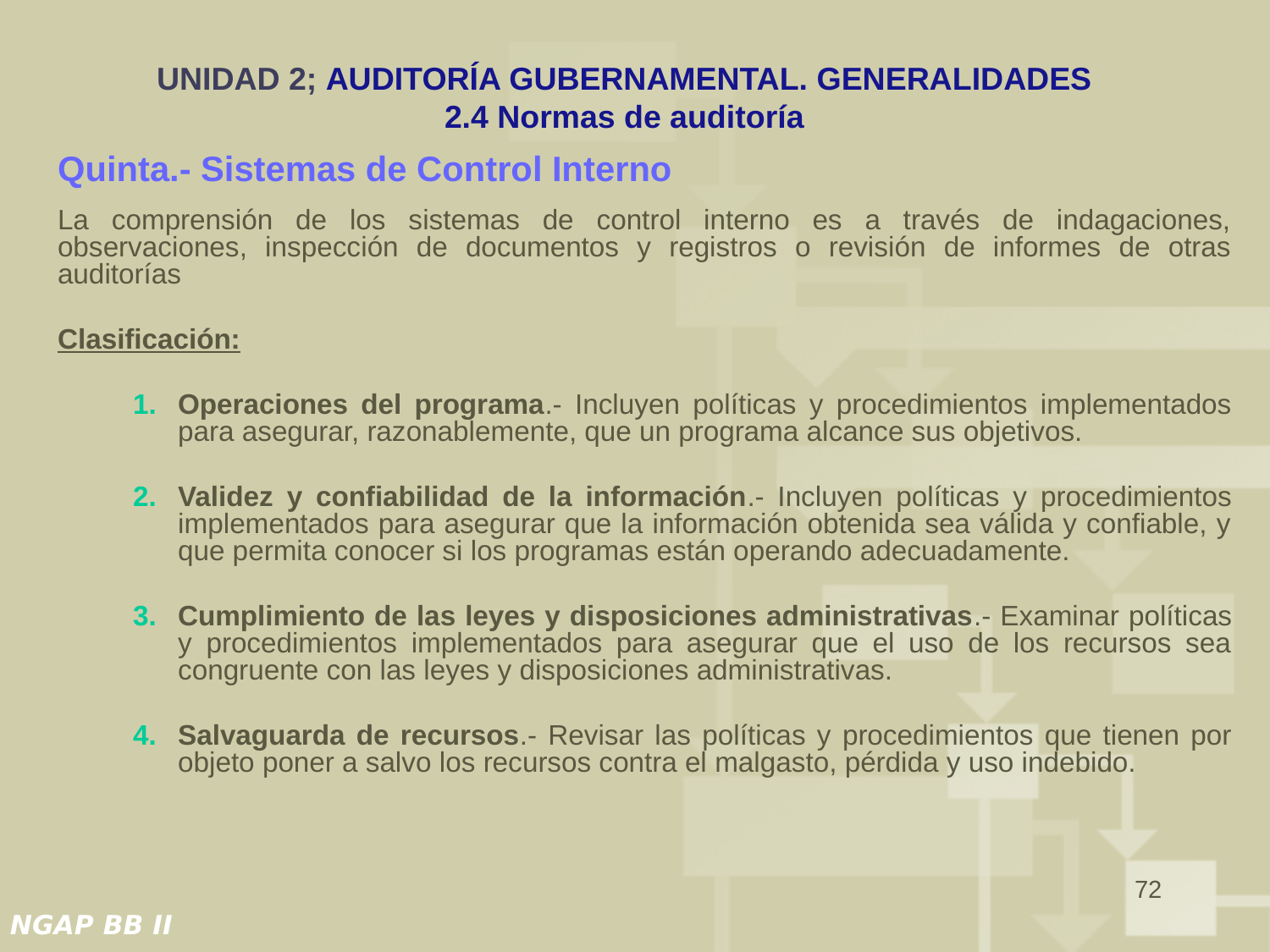

# UNIDAD 2; AUDITORÍA GUBERNAMENTAL. GENERALIDADES 2.4 Normas de auditoría
Quinta.- Sistemas de Control Interno
La comprensión de los sistemas de control interno es a través de indagaciones, observaciones, inspección de documentos y registros o revisión de informes de otras auditorías

Clasificación:

Operaciones del programa.- Incluyen políticas y procedimientos implementados para asegurar, razonablemente, que un programa alcance sus objetivos.

Validez y confiabilidad de la información.- Incluyen políticas y procedimientos implementados para asegurar que la información obtenida sea válida y confiable, y que permita conocer si los programas están operando adecuadamente.

Cumplimiento de las leyes y disposiciones administrativas.- Examinar políticas y procedimientos implementados para asegurar que el uso de los recursos sea congruente con las leyes y disposiciones administrativas.

Salvaguarda de recursos.- Revisar las políticas y procedimientos que tienen por objeto poner a salvo los recursos contra el malgasto, pérdida y uso indebido.
72
NGAP BB II